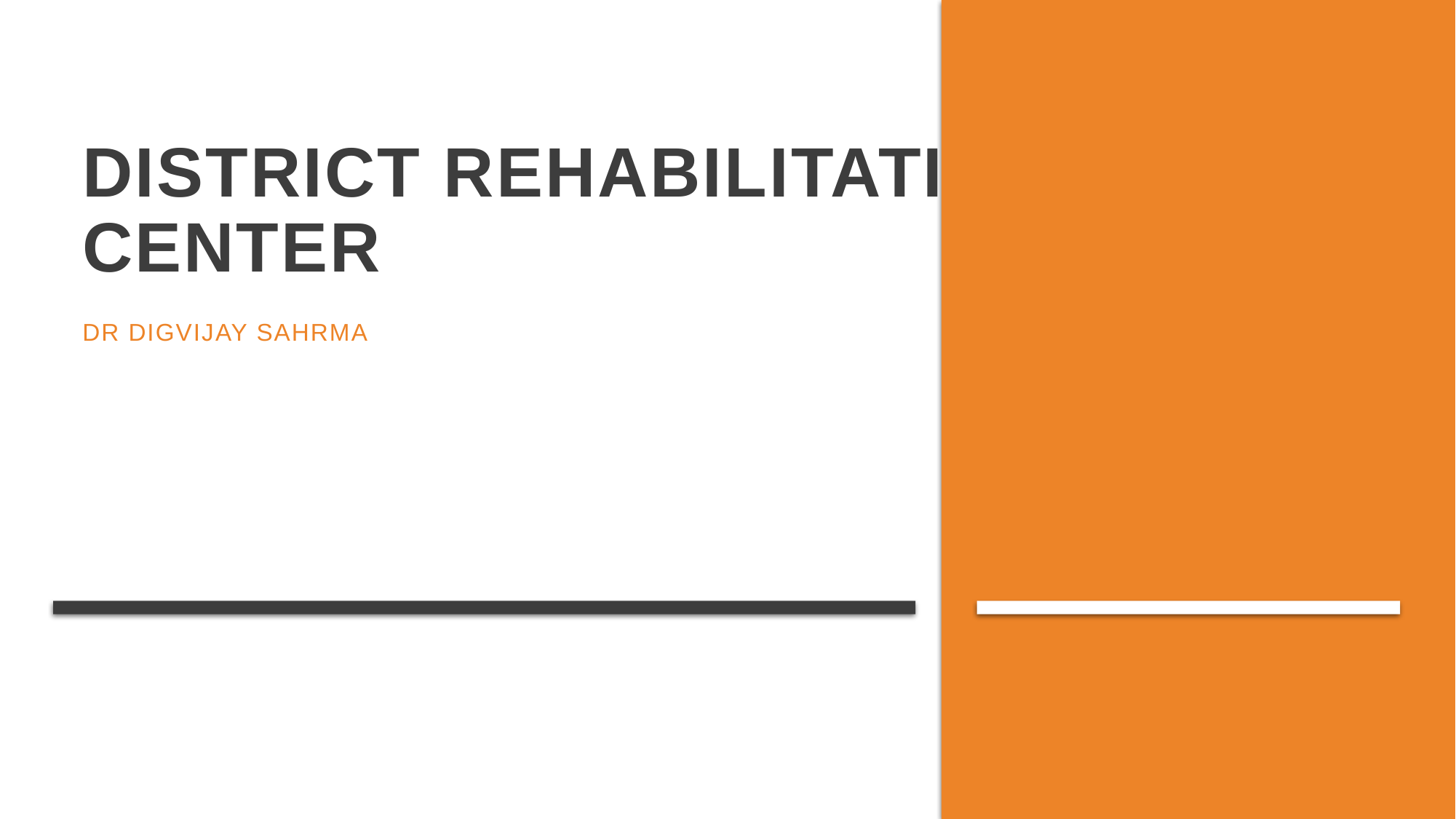

# DISTRICT REHABILITATION CENTER
Dr Digvijay Sahrma